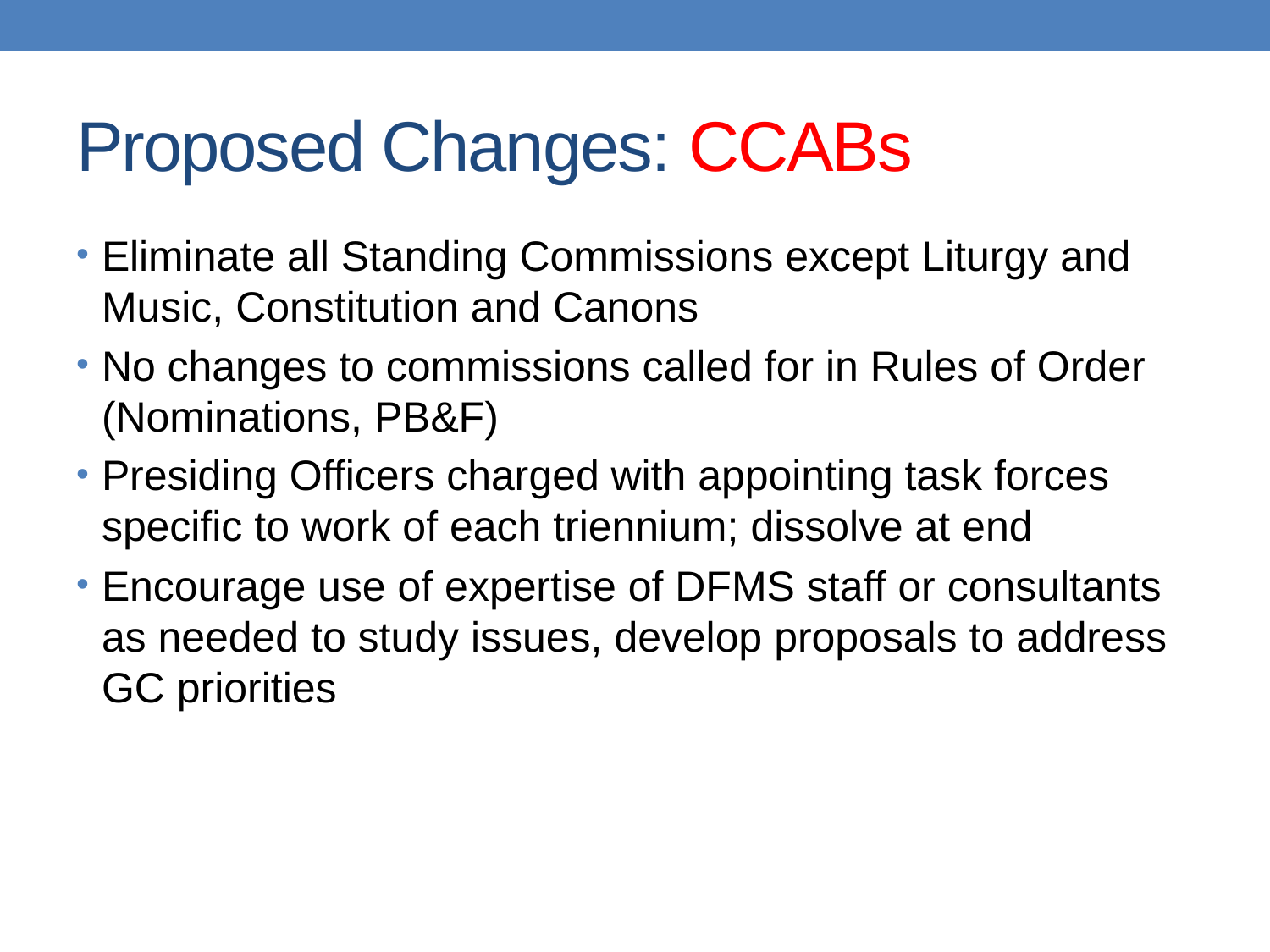

# Proposed Changes: CCABs
Eliminate all Standing Commissions except Liturgy and Music, Constitution and Canons
No changes to commissions called for in Rules of Order (Nominations, PB&F)
Presiding Officers charged with appointing task forces specific to work of each triennium; dissolve at end
Encourage use of expertise of DFMS staff or consultants as needed to study issues, develop proposals to address GC priorities